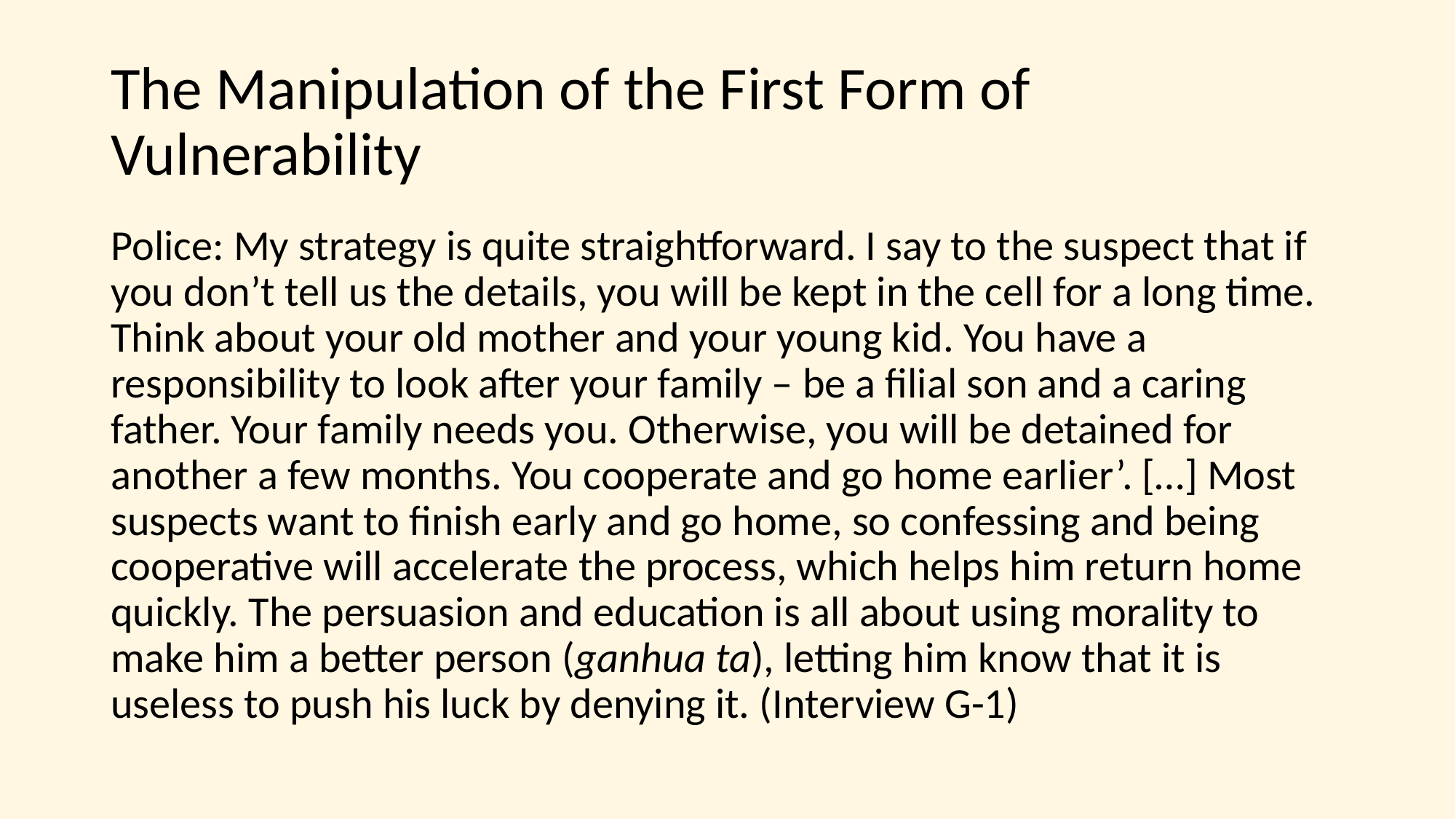

# The Manipulation of the First Form of Vulnerability
Police: My strategy is quite straightforward. I say to the suspect that if you don’t tell us the details, you will be kept in the cell for a long time. Think about your old mother and your young kid. You have a responsibility to look after your family – be a filial son and a caring father. Your family needs you. Otherwise, you will be detained for another a few months. You cooperate and go home earlier’. […] Most suspects want to finish early and go home, so confessing and being cooperative will accelerate the process, which helps him return home quickly. The persuasion and education is all about using morality to make him a better person (ganhua ta), letting him know that it is useless to push his luck by denying it. (Interview G-1)